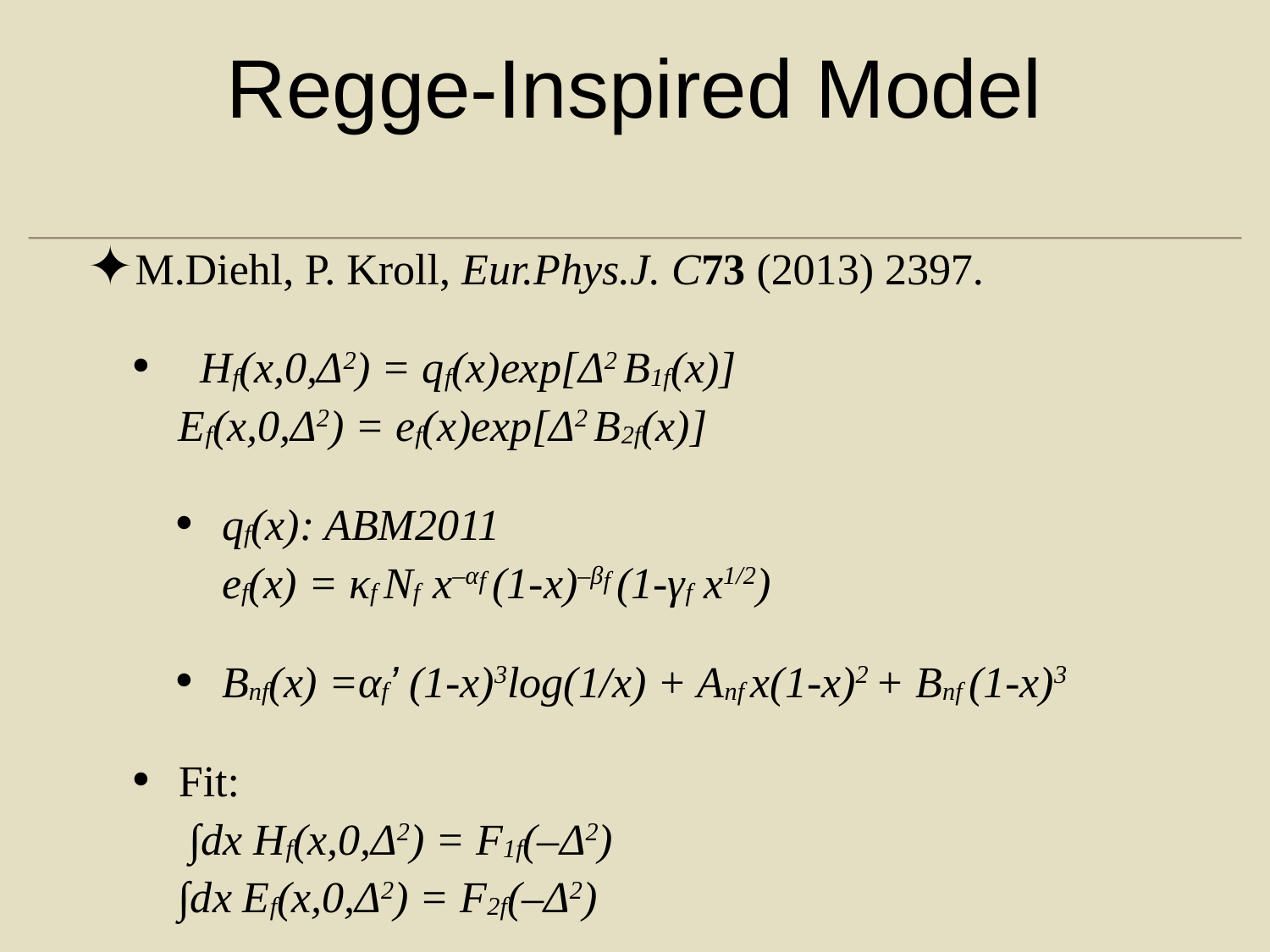

# Regge-Inspired Model
M.Diehl, P. Kroll, Eur.Phys.J. C73 (2013) 2397.
  Hf(x,0,Δ2) = qf(x)exp[Δ2 B1f(x)]
Ef(x,0,Δ2) = ef(x)exp[Δ2 B2f(x)]
qf(x): ABM2011
ef(x) = κf Nf  x–αf (1-x)–βf (1-γf x1/2)
Bnf(x) =αf’ (1-x)3log(1/x) + Anf x(1-x)2 + Bnf (1-x)3
Fit:
 ∫dx Hf(x,0,Δ2) = F1f(–Δ2)
∫dx Ef(x,0,Δ2) = F2f(–Δ2)